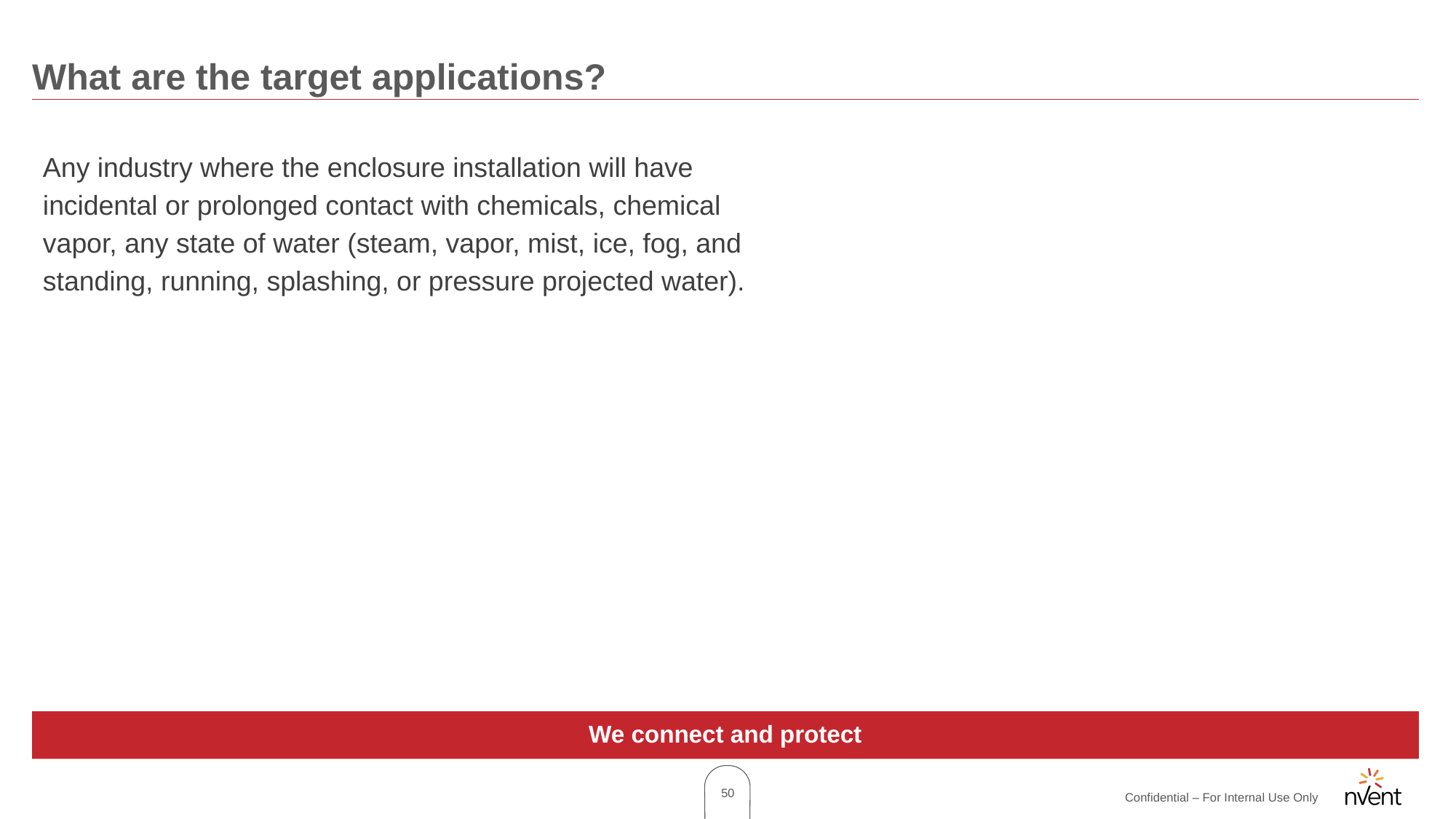

# What are the target applications?
Any industry where the enclosure installation will have incidental or prolonged contact with chemicals, chemical vapor, any state of water (steam, vapor, mist, ice, fog, and standing, running, splashing, or pressure projected water).
We connect and protect